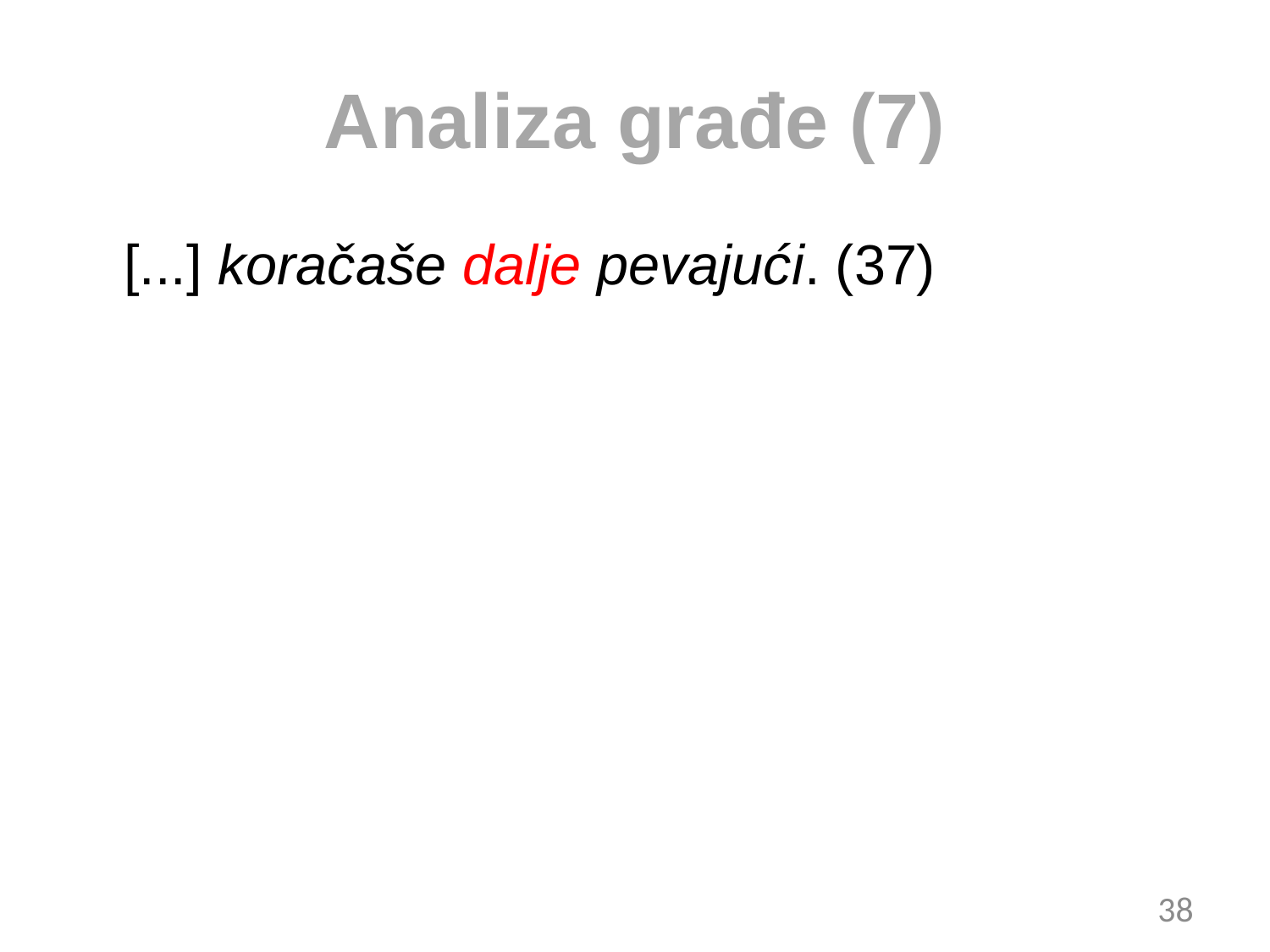

# Analiza građe (7)
[...] koračaše dalje pevajući. (37)
38